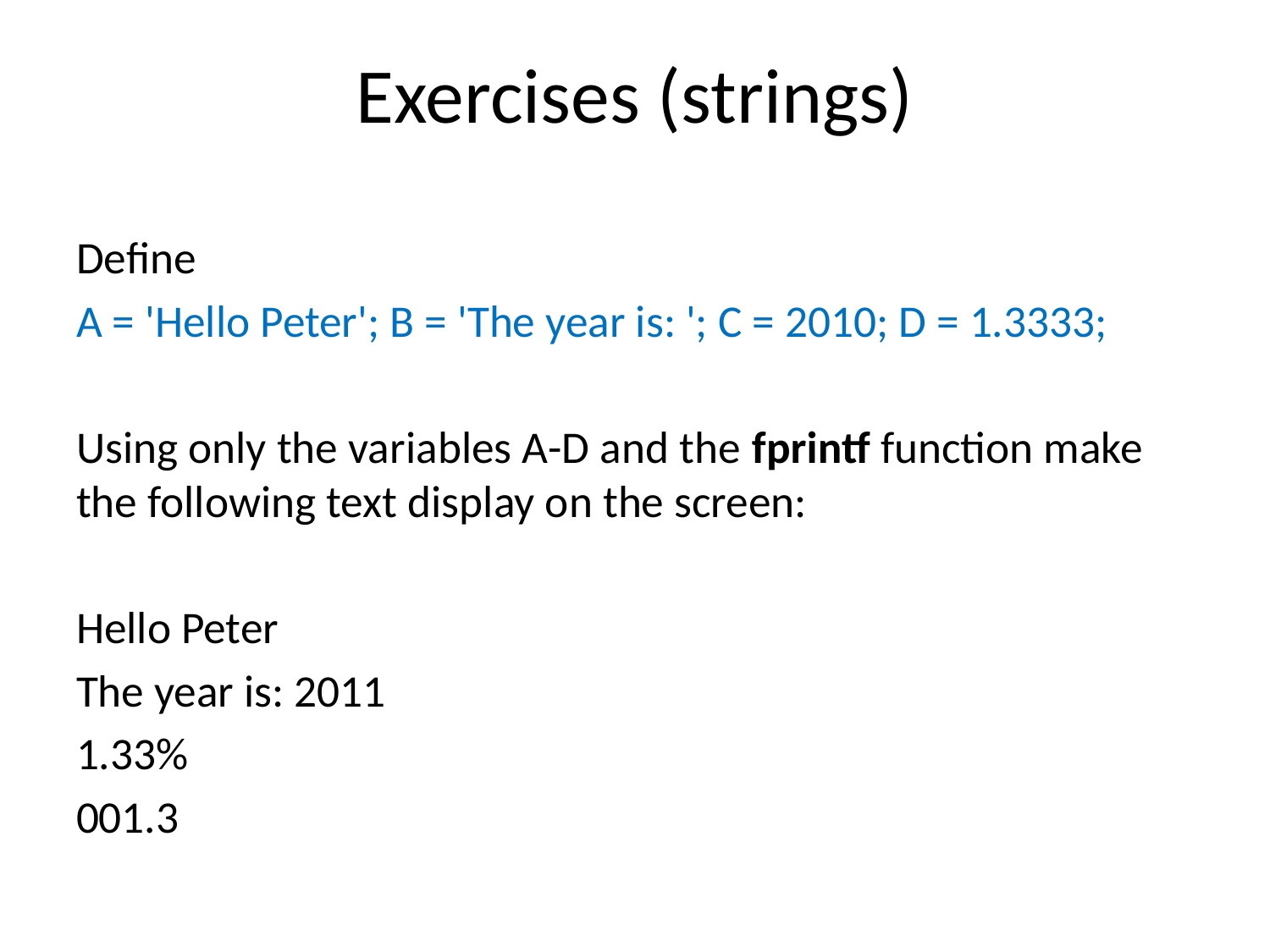

# Exercises (strings)
Define
A = 'Hello Peter'; B = 'The year is: '; C = 2010; D = 1.3333;

Using only the variables A-D and the fprintf function make the following text display on the screen:

Hello Peter
The year is: 2011
1.33%
001.3